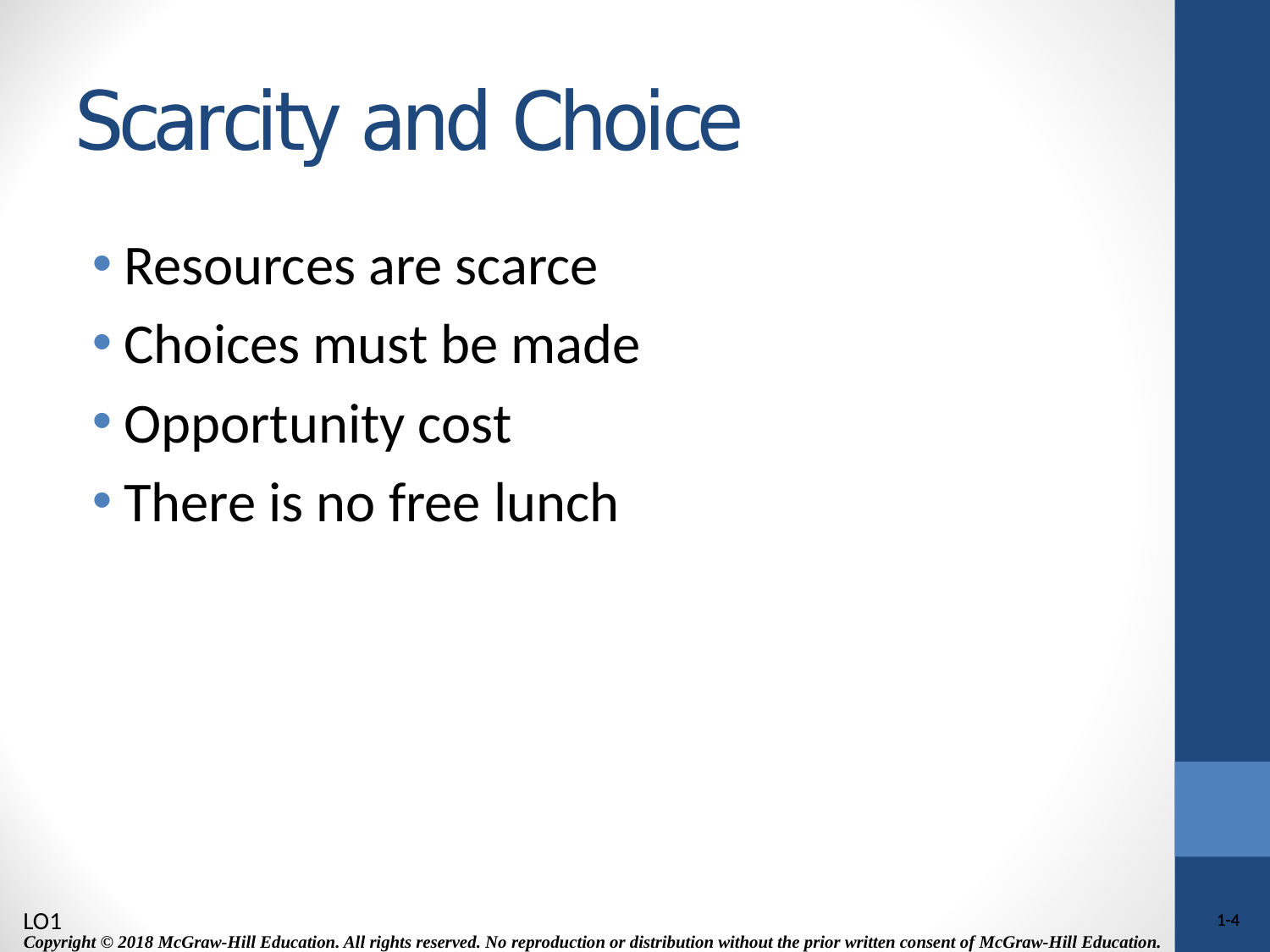

# Scarcity and Choice
Resources are scarce
Choices must be made
Opportunity cost
There is no free lunch
LO1